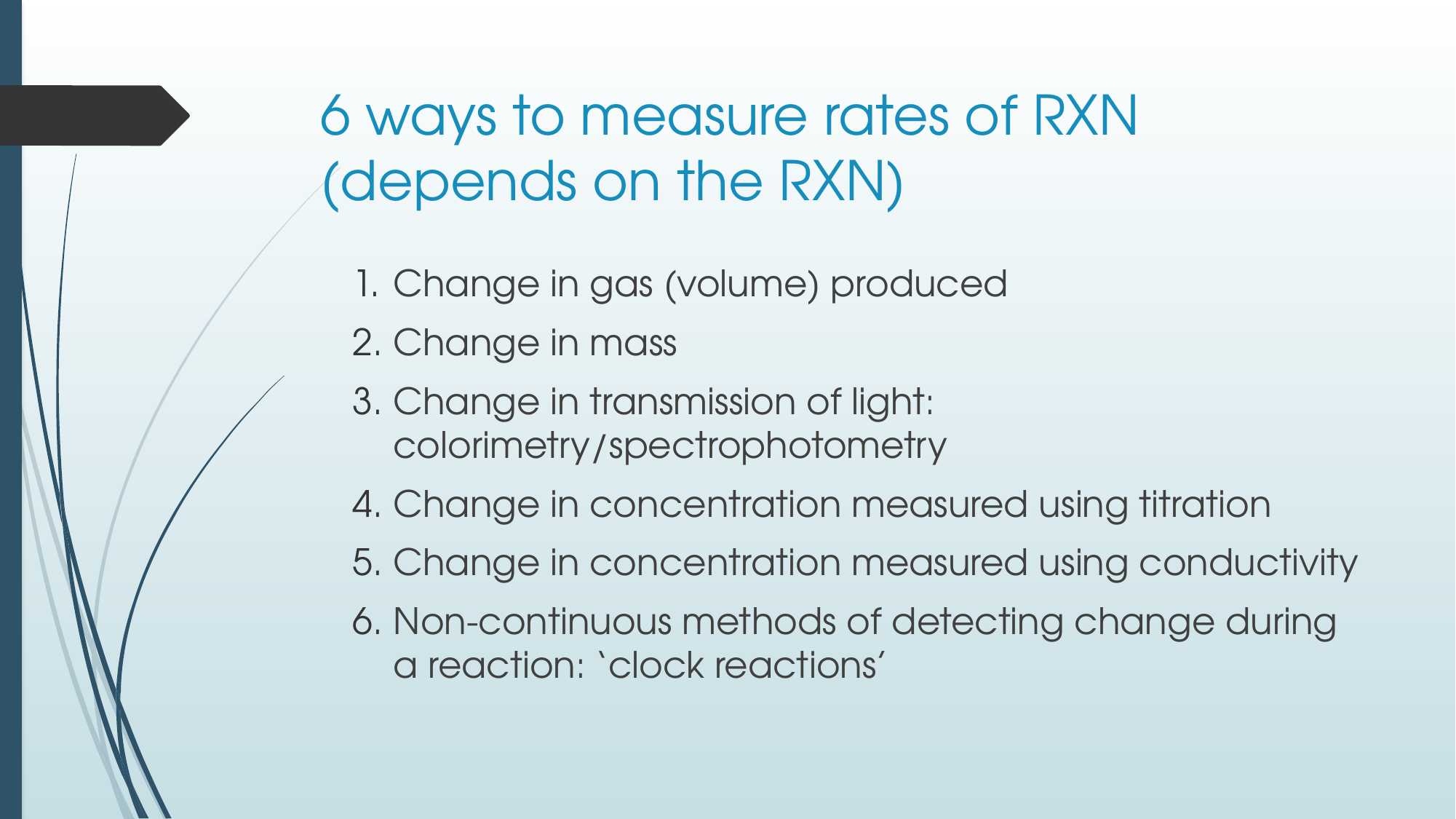

# 6 ways to measure rates of RXN (depends on the RXN)
Change in gas (volume) produced
Change in mass
Change in transmission of light: colorimetry/spectrophotometry
Change in concentration measured using titration
Change in concentration measured using conductivity
Non-continuous methods of detecting change during a reaction: ‘clock reactions’